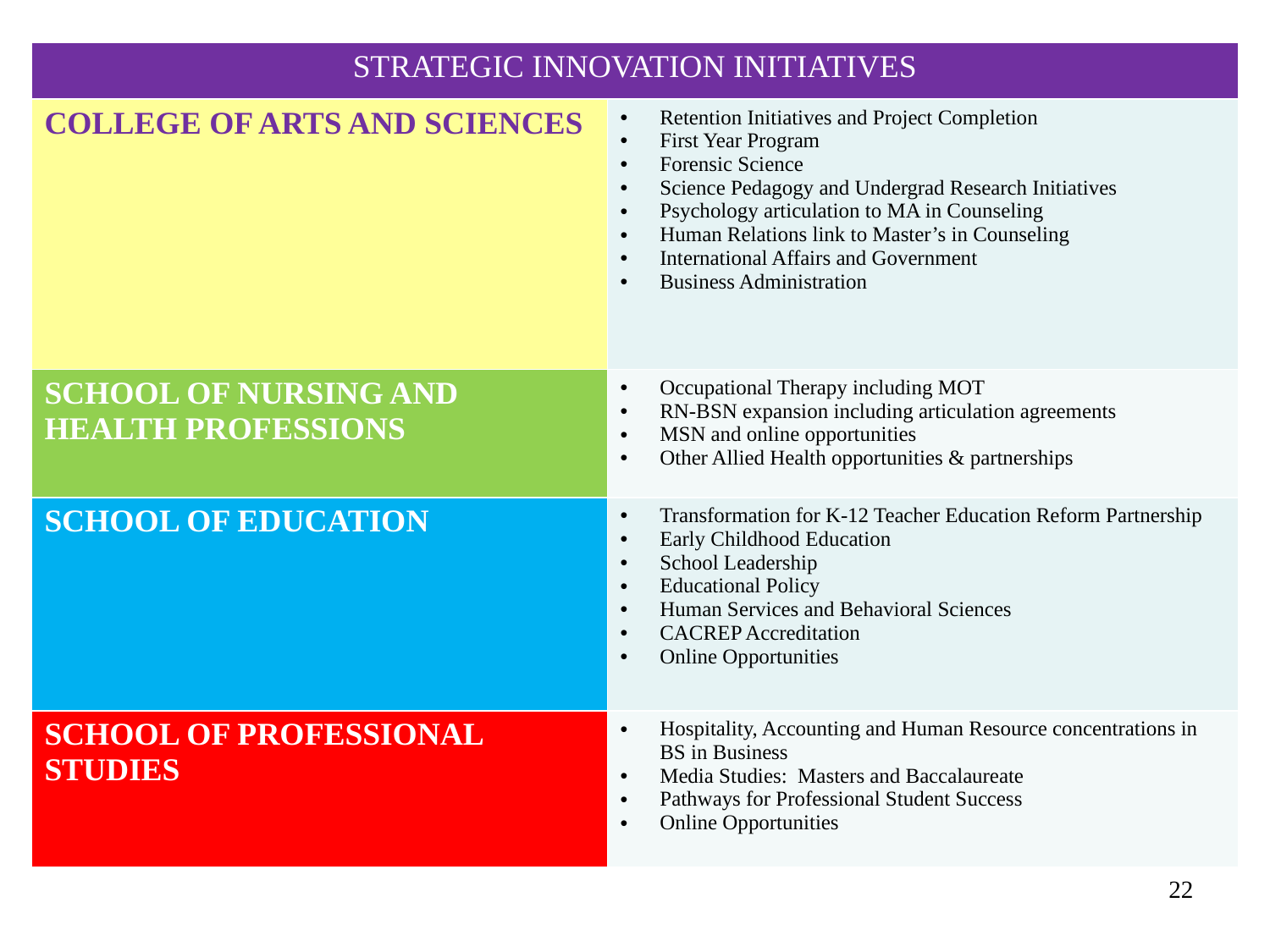

| STRATEGIC INNOVATION INITIATIVES |  |
| --- | --- |
| COLLEGE OF ARTS AND SCIENCES | Retention Initiatives and Project Completion First Year Program Forensic Science Science Pedagogy and Undergrad Research Initiatives Psychology articulation to MA in Counseling Human Relations link to Master’s in Counseling International Affairs and Government Business Administration |
| SCHOOL OF NURSING AND HEALTH PROFESSIONS | Occupational Therapy including MOT RN-BSN expansion including articulation agreements MSN and online opportunities Other Allied Health opportunities & partnerships |
| SCHOOL OF EDUCATION | Transformation for K-12 Teacher Education Reform Partnership Early Childhood Education School Leadership Educational Policy Human Services and Behavioral Sciences CACREP Accreditation Online Opportunities |
| SCHOOL OF PROFESSIONAL STUDIES | Hospitality, Accounting and Human Resource concentrations in BS in Business Media Studies: Masters and Baccalaureate Pathways for Professional Student Success Online Opportunities |
22